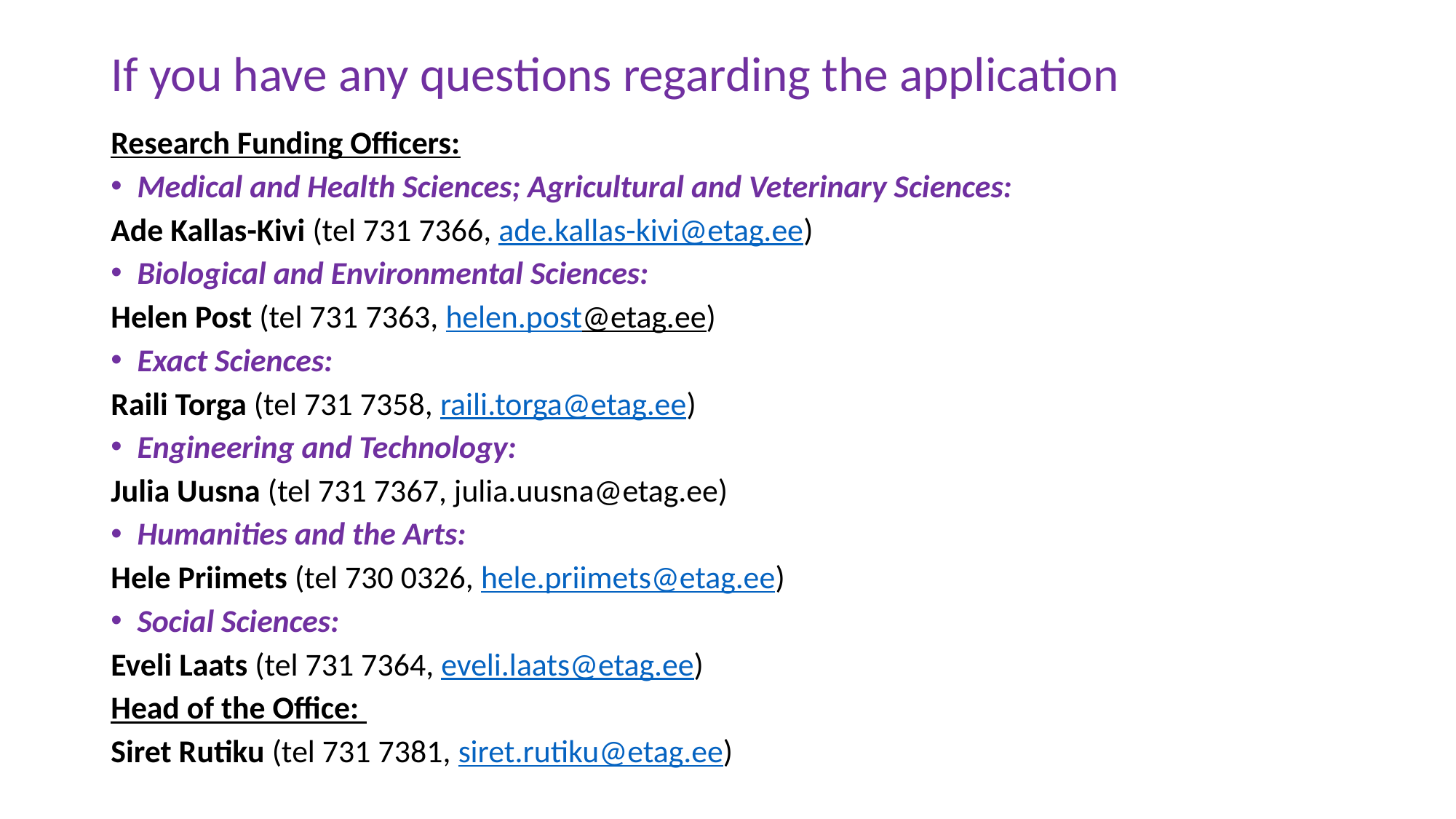

# If you have any questions regarding the application
Research Funding Officers:
Medical and Health Sciences; Agricultural and Veterinary Sciences:
Ade Kallas-Kivi (tel 731 7366, ade.kallas-kivi@etag.ee)
Biological and Environmental Sciences:
Helen Post (tel 731 7363, helen.post@etag.ee)
Exact Sciences:
Raili Torga (tel 731 7358, raili.torga@etag.ee)
Engineering and Technology:
Julia Uusna (tel 731 7367, julia.uusna@etag.ee)
Humanities and the Arts:
Hele Priimets (tel 730 0326, hele.priimets@etag.ee)
Social Sciences:
Eveli Laats (tel 731 7364, eveli.laats@etag.ee)
Head of the Office:
Siret Rutiku (tel 731 7381, siret.rutiku@etag.ee)